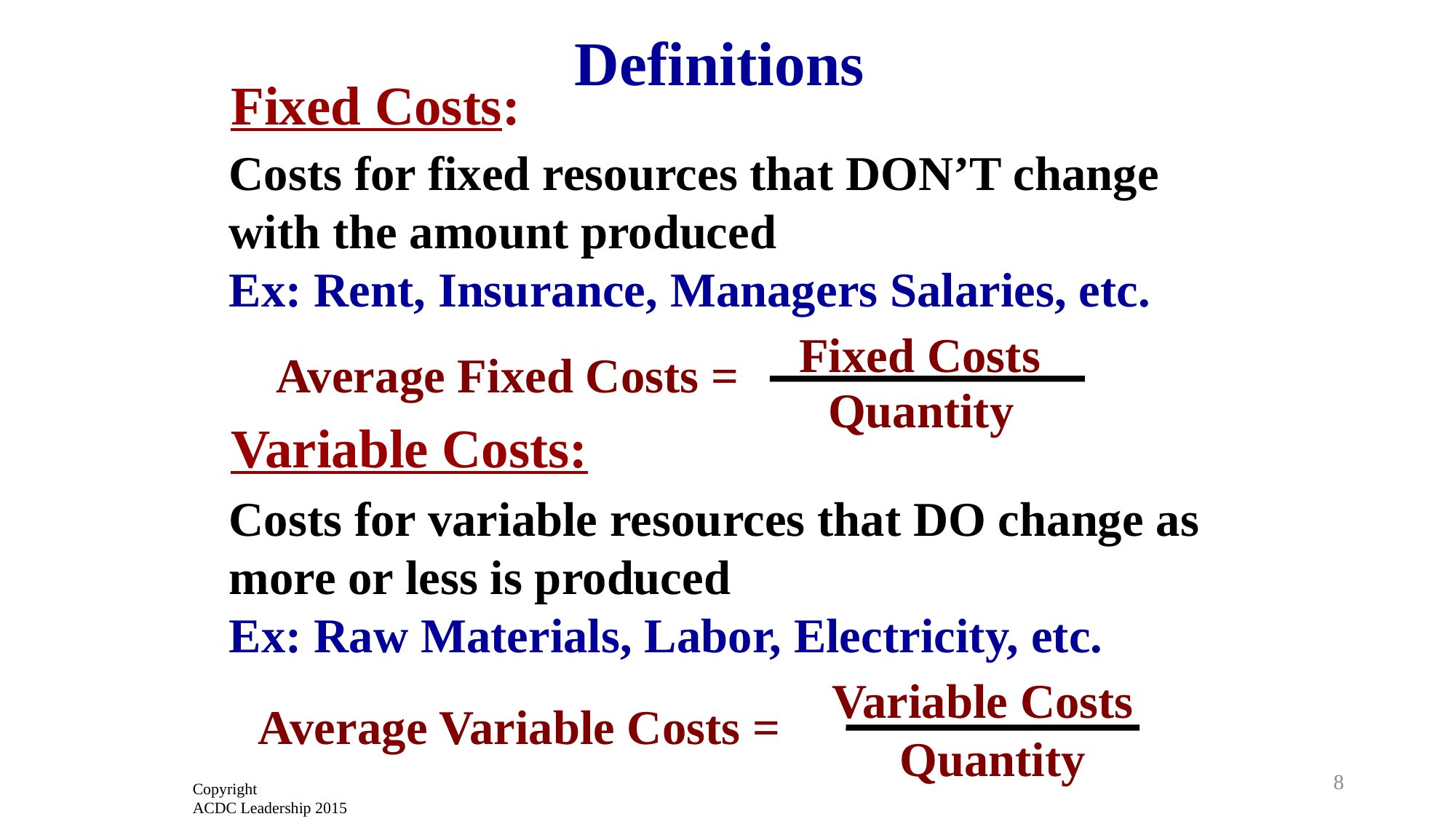

Definitions
Fixed Costs:
Costs for fixed resources that DON’T change with the amount produced
Ex: Rent, Insurance, Managers Salaries, etc.
Fixed Costs
Average Fixed Costs =
Quantity

Variable Costs:
Costs for variable resources that DO change as more or less is produced
Ex: Raw Materials, Labor, Electricity, etc.
Variable Costs
Quantity

Average Variable Costs =
8
Copyright
ACDC Leadership 2015